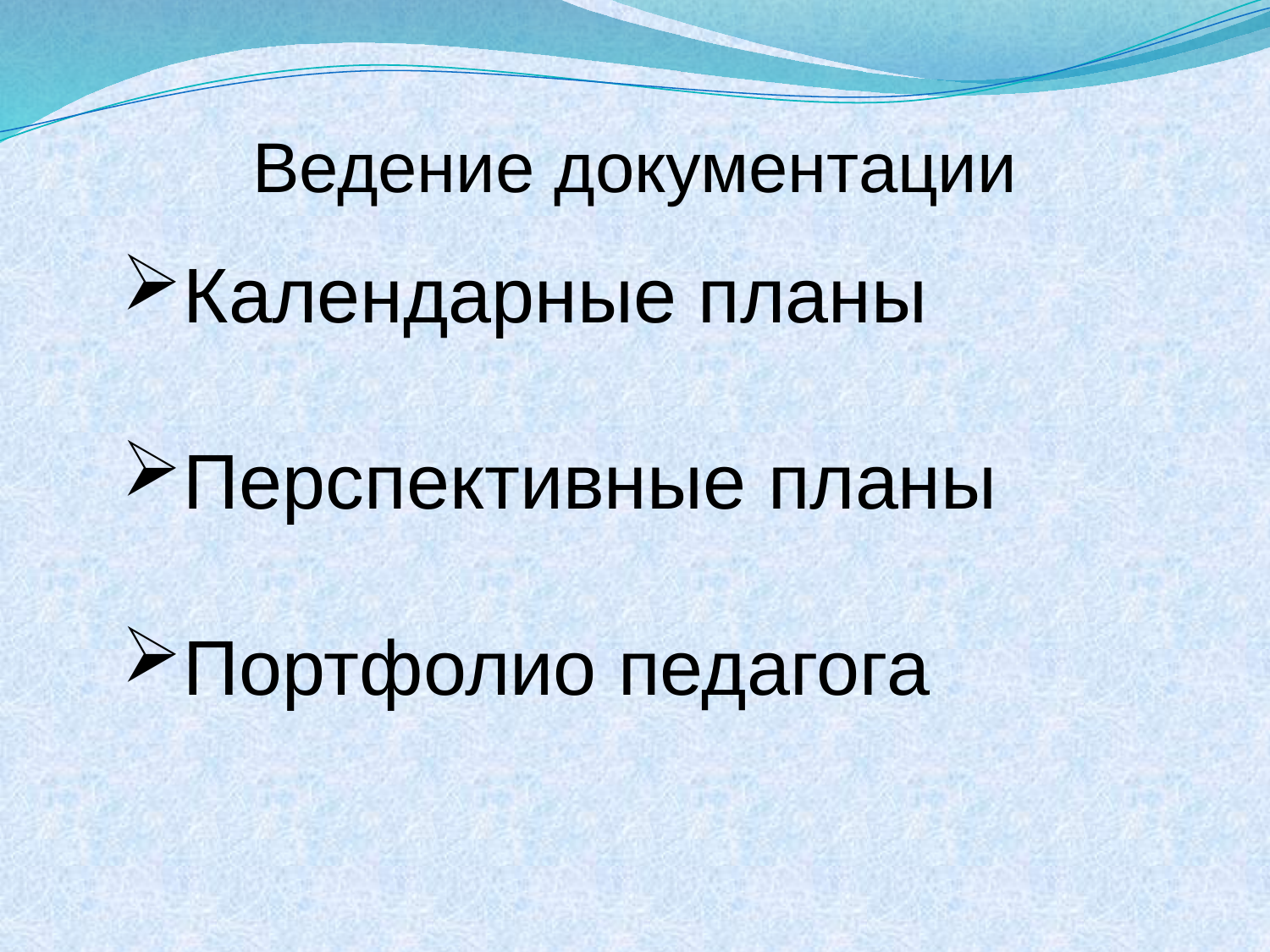

Ведение документации

Календарные планы

Перспективные планы

Портфолио педагога